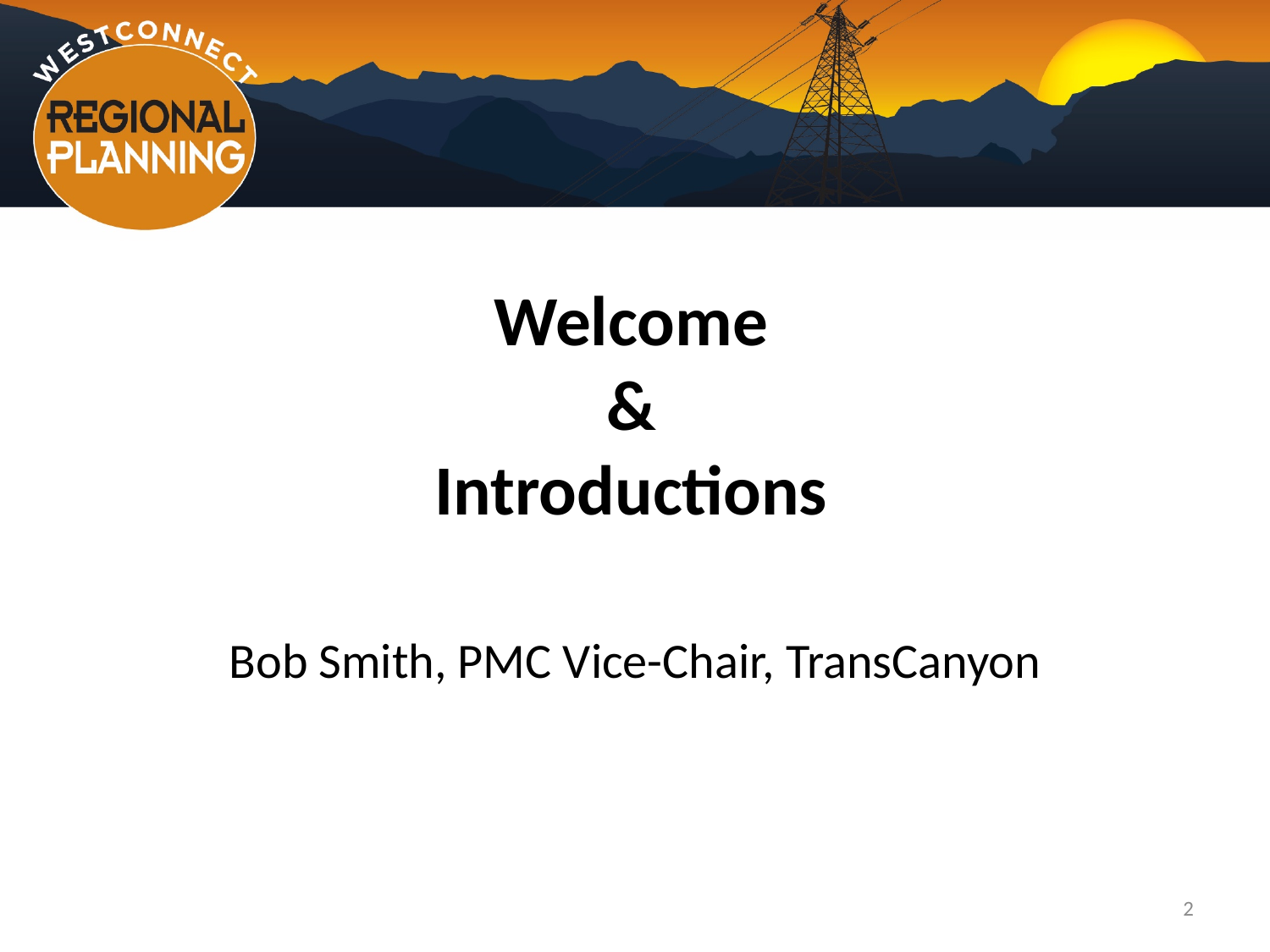

Welcome
&
Introductions

Bob Smith, PMC Vice-Chair, TransCanyon

2